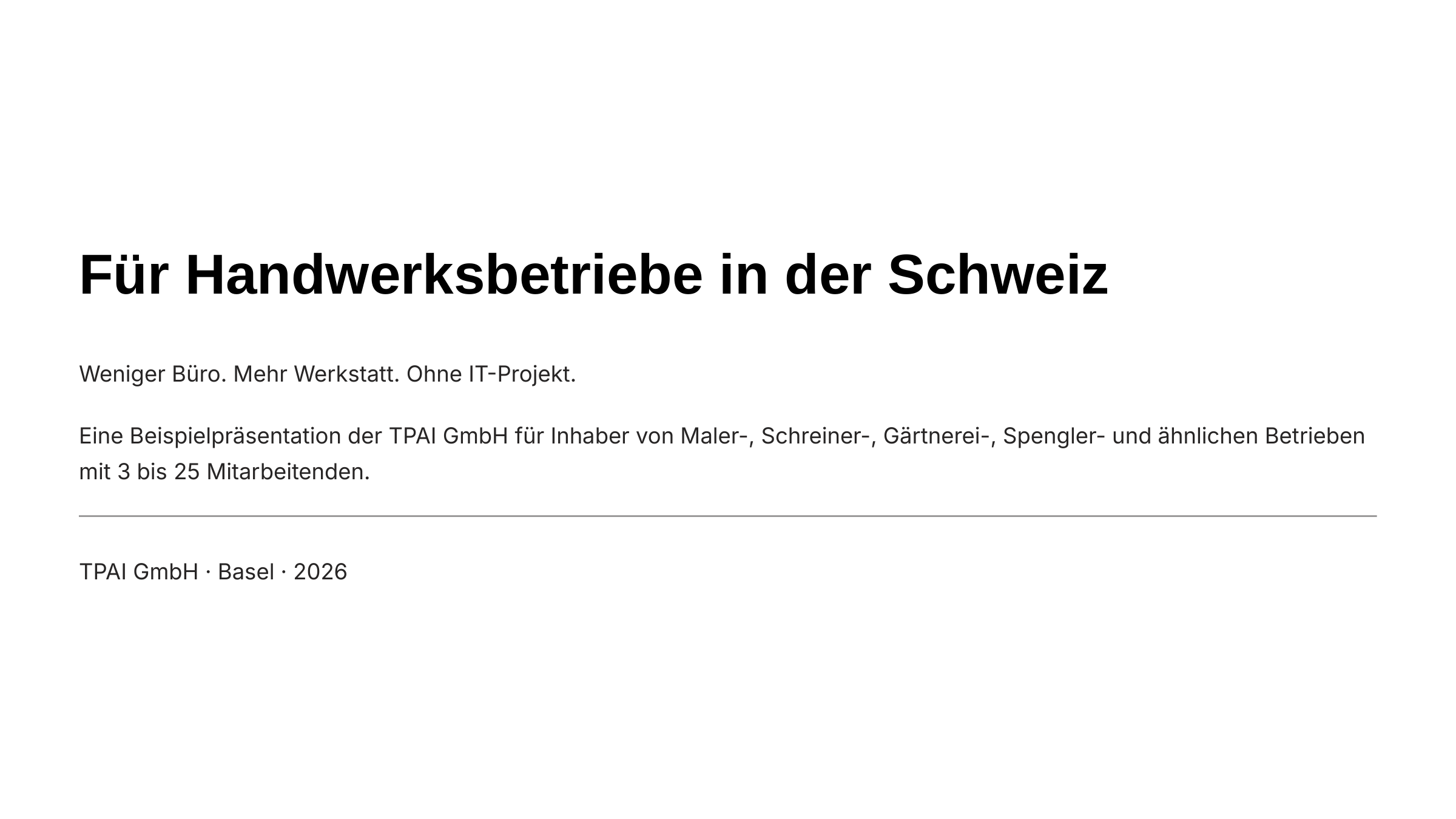

Für Handwerksbetriebe in der Schweiz
Weniger Büro. Mehr Werkstatt. Ohne IT-Projekt.
Eine Beispielpräsentation der TPAI GmbH für Inhaber von Maler-, Schreiner-, Gärtnerei-, Spengler- und ähnlichen Betrieben mit 3 bis 25 Mitarbeitenden.

TPAI GmbH · Basel · 2026